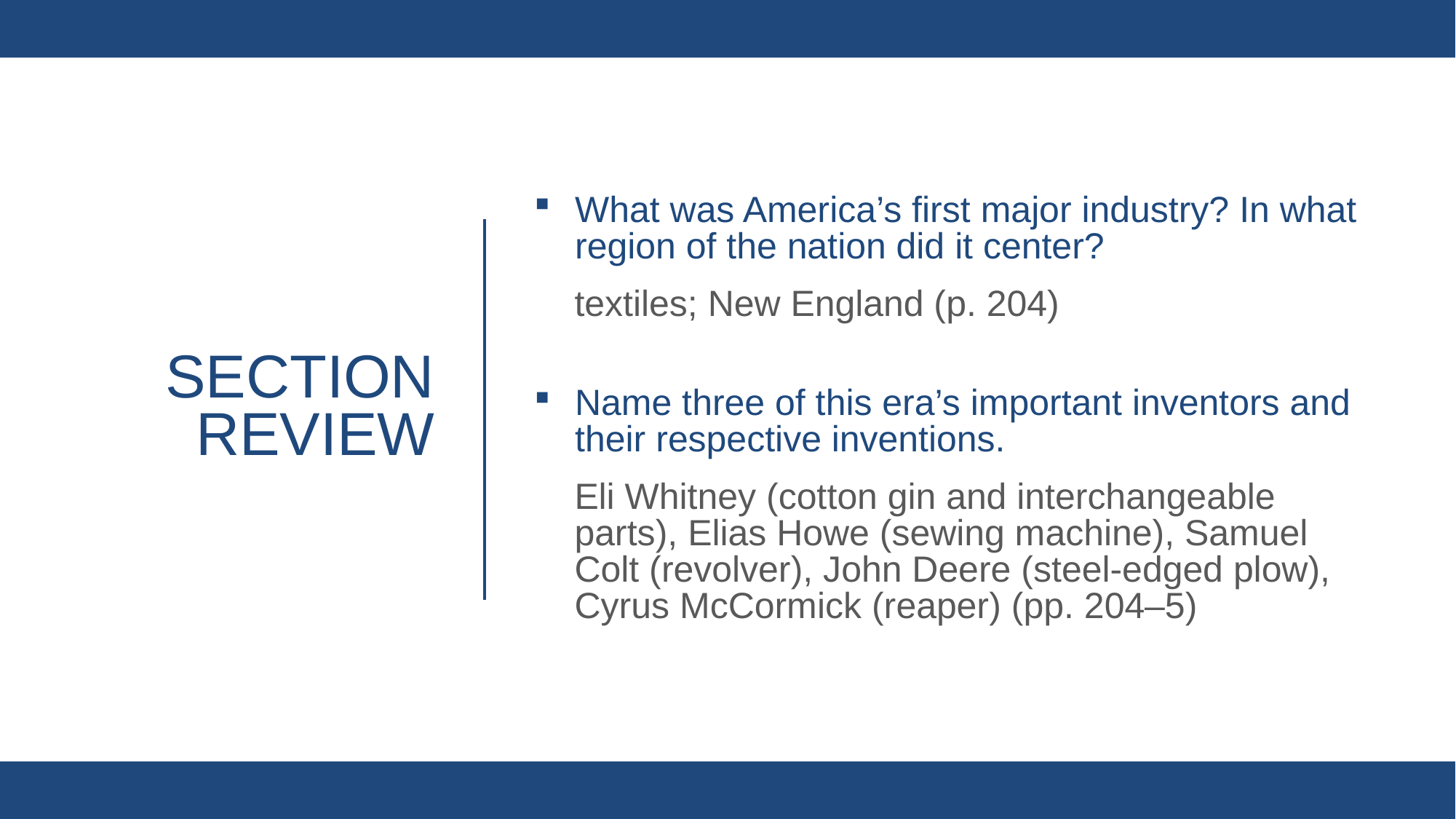

What was America’s first major industry? In what region of the nation did it center?
textiles; New England (p. 204)

Name three of this era’s important inventors and their respective inventions.
Eli Whitney (cotton gin and interchangeable parts), Elias Howe (sewing machine), Samuel Colt (revolver), John Deere (steel-edged plow), Cyrus McCormick (reaper) (pp. 204–5)
# Section review